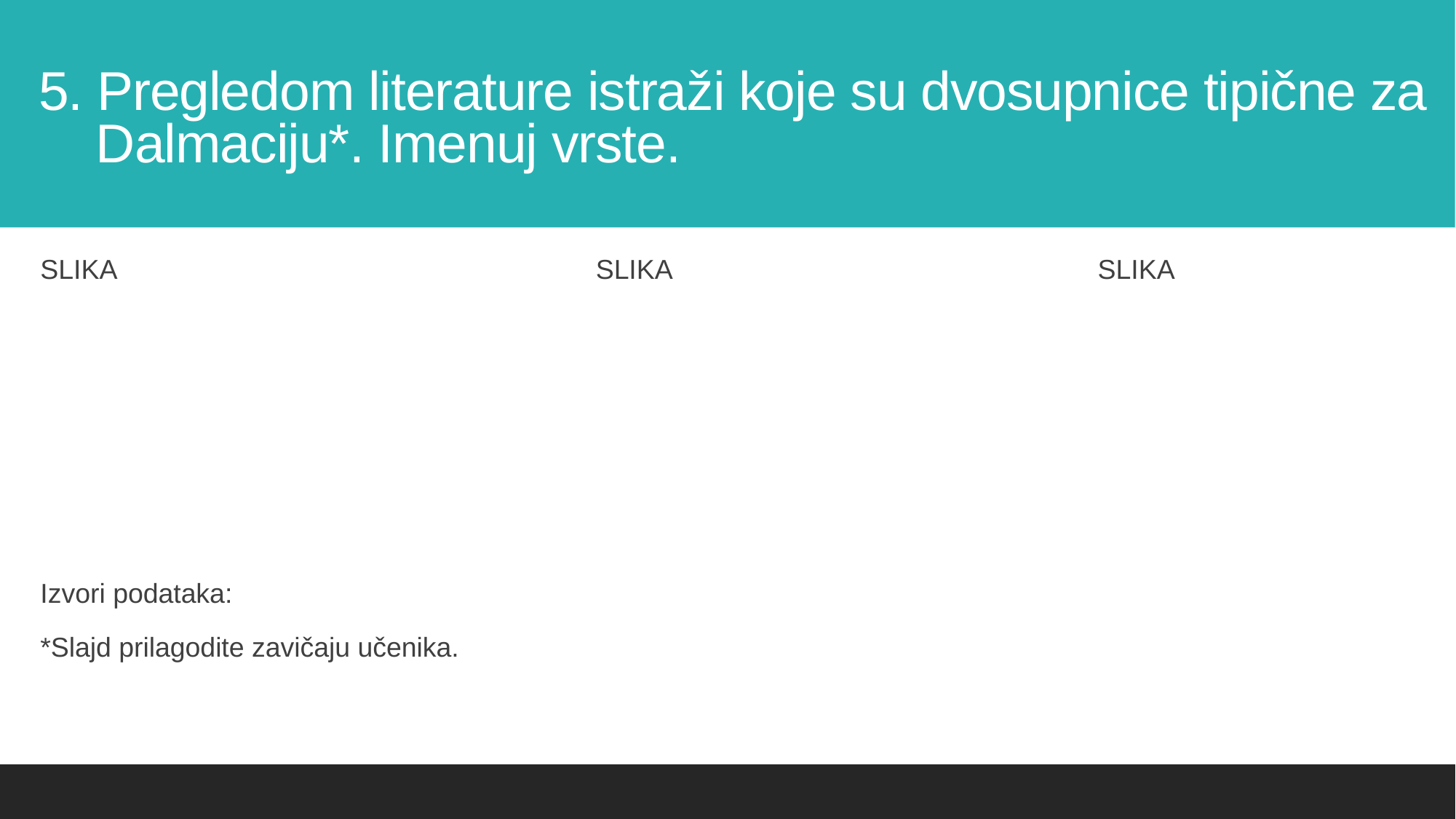

# 5. Pregledom literature istraži koje su dvosupnice tipične za Dalmaciju*. Imenuj vrste.
SLIKA                                                               SLIKA                                                        SLIKA

Izvori podataka:
*Slajd prilagodite zavičaju učenika.